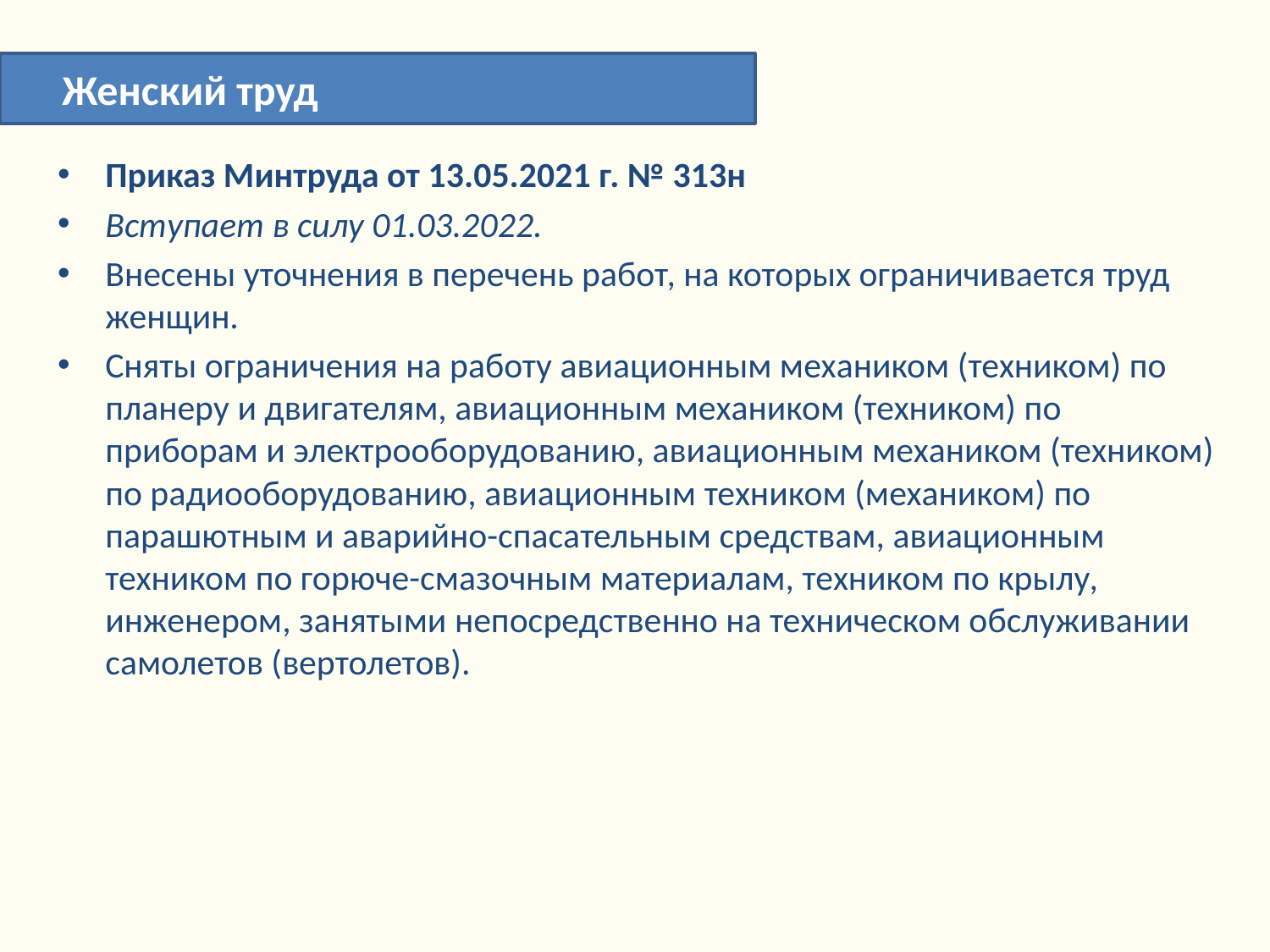

Женский труд
Приказ Минтруда от 13.05.2021 г. № 313н
Вступает в силу 01.03.2022.
Внесены уточнения в перечень работ, на которых ограничивается труд женщин.
Сняты ограничения на работу авиационным механиком (техником) по планеру и двигателям, авиационным механиком (техником) по приборам и электрооборудованию, авиационным механиком (техником) по радиооборудованию, авиационным техником (механиком) по парашютным и аварийно-спасательным средствам, авиационным техником по горюче-смазочным материалам, техником по крылу, инженером, занятыми непосредственно на техническом обслуживании самолетов (вертолетов).